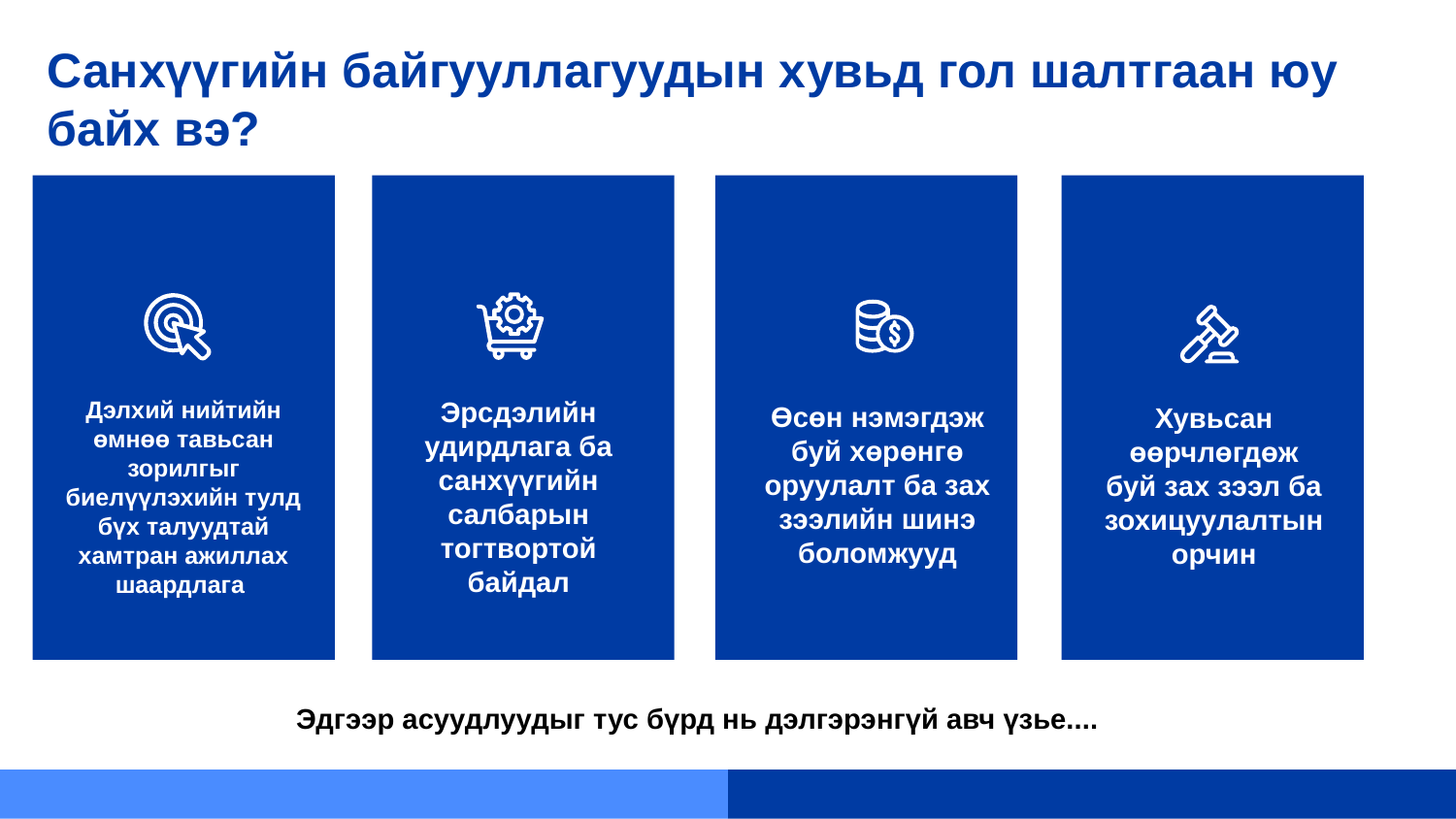

# Санхүүгийн байгууллагуудын хувьд гол шалтгаан юу байх вэ?

Дэлхий нийтийн өмнөө тавьсан зорилгыг биелүүлэхийн тулд бүх талуудтай хамтран ажиллах шаардлага
Эрсдэлийн удирдлага ба санхүүгийн салбарын тогтвортой байдал
Өсөн нэмэгдэж буй хөрөнгө оруулалт ба зах зээлийн шинэ боломжууд

Хувьсан өөрчлөгдөж буй зах зээл ба зохицуулалтын орчин
Let’s explore each of these a bit further…..
Эдгээр асуудлуудыг тус бүрд нь дэлгэрэнгүй авч үзье....